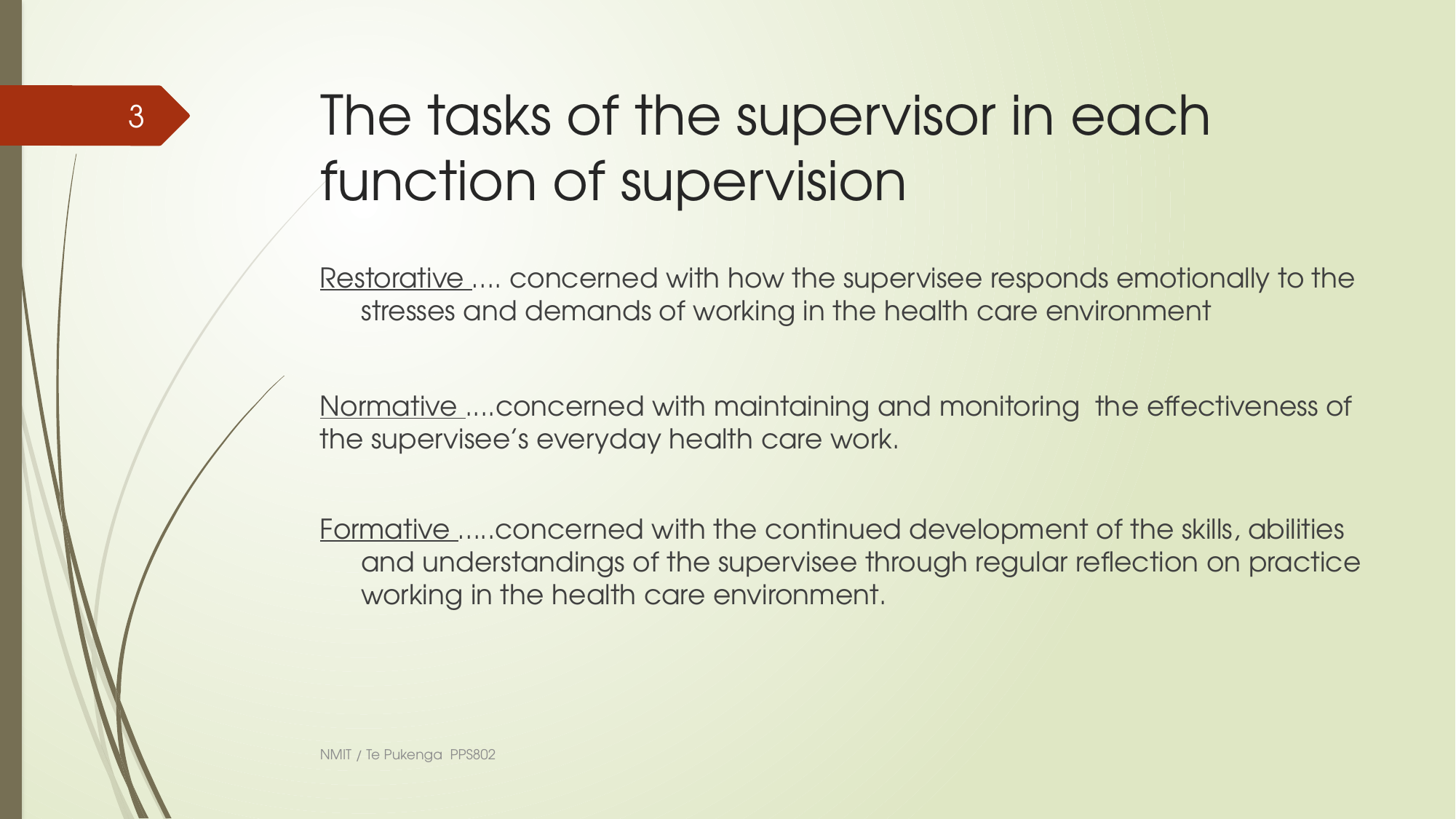

# The tasks of the supervisor in each function of supervision
3
Restorative …. concerned with how the supervisee responds emotionally to the stresses and demands of working in the health care environment

Normative ....concerned with maintaining and monitoring  the effectiveness of the supervisee’s everyday health care work.

Formative …..concerned with the continued development of the skills, abilities and understandings of the supervisee through regular reflection on practice working in the health care environment.

NMIT / Te Pukenga  PPS802